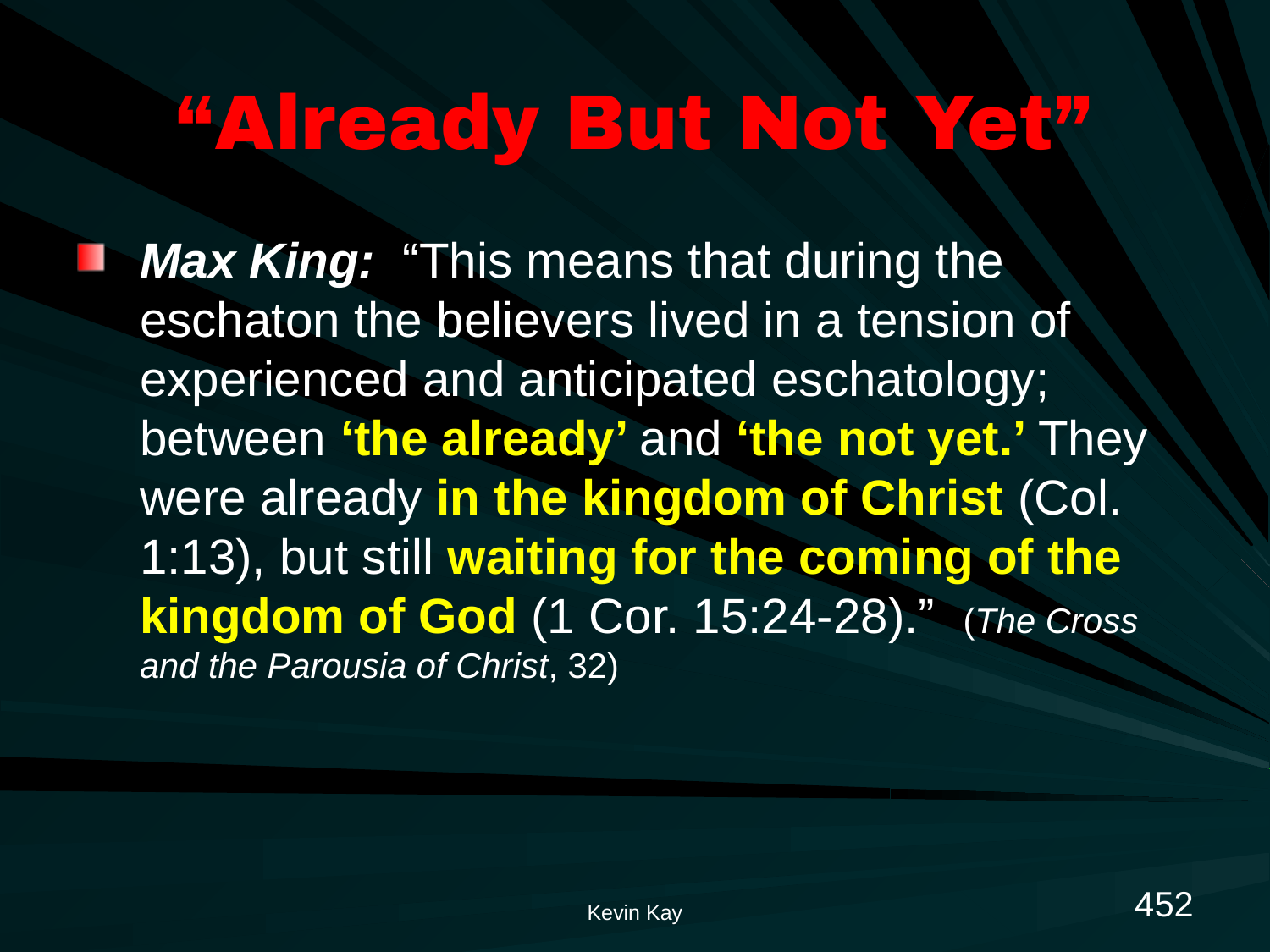

# “Already But Not Yet”
Max King:  “This means that during the eschaton the believers lived in a tension of experienced and anticipated eschatology; between ‘the already’ and ‘the not yet.’ They were already in the kingdom of Christ (Col. 1:13), but still waiting for the coming of the kingdom of God (1 Cor. 15:24-28).”  (The Cross and the Parousia of Christ, 32)

452
Kevin Kay